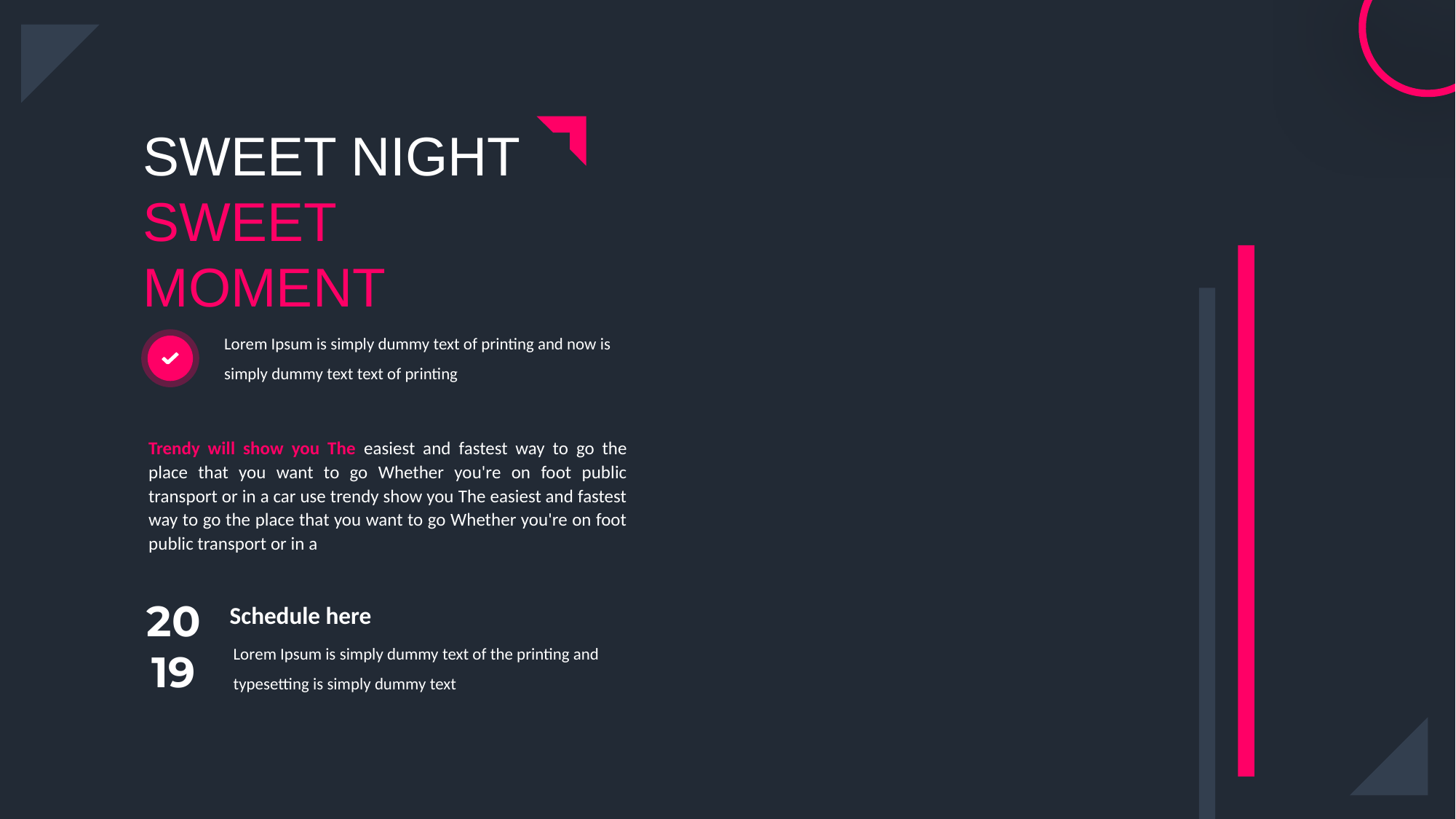

SWEET NIGHT
SWEET MOMENT

Lorem Ipsum is simply dummy text of printing and now is simply dummy text text of printing

Trendy will show you The easiest and fastest way to go the place that you want to go Whether you're on foot public transport or in a car use trendy show you The easiest and fastest way to go the place that you want to go Whether you're on foot public transport or in a
2019
Schedule here
Lorem Ipsum is simply dummy text of the printing and typesetting is simply dummy text